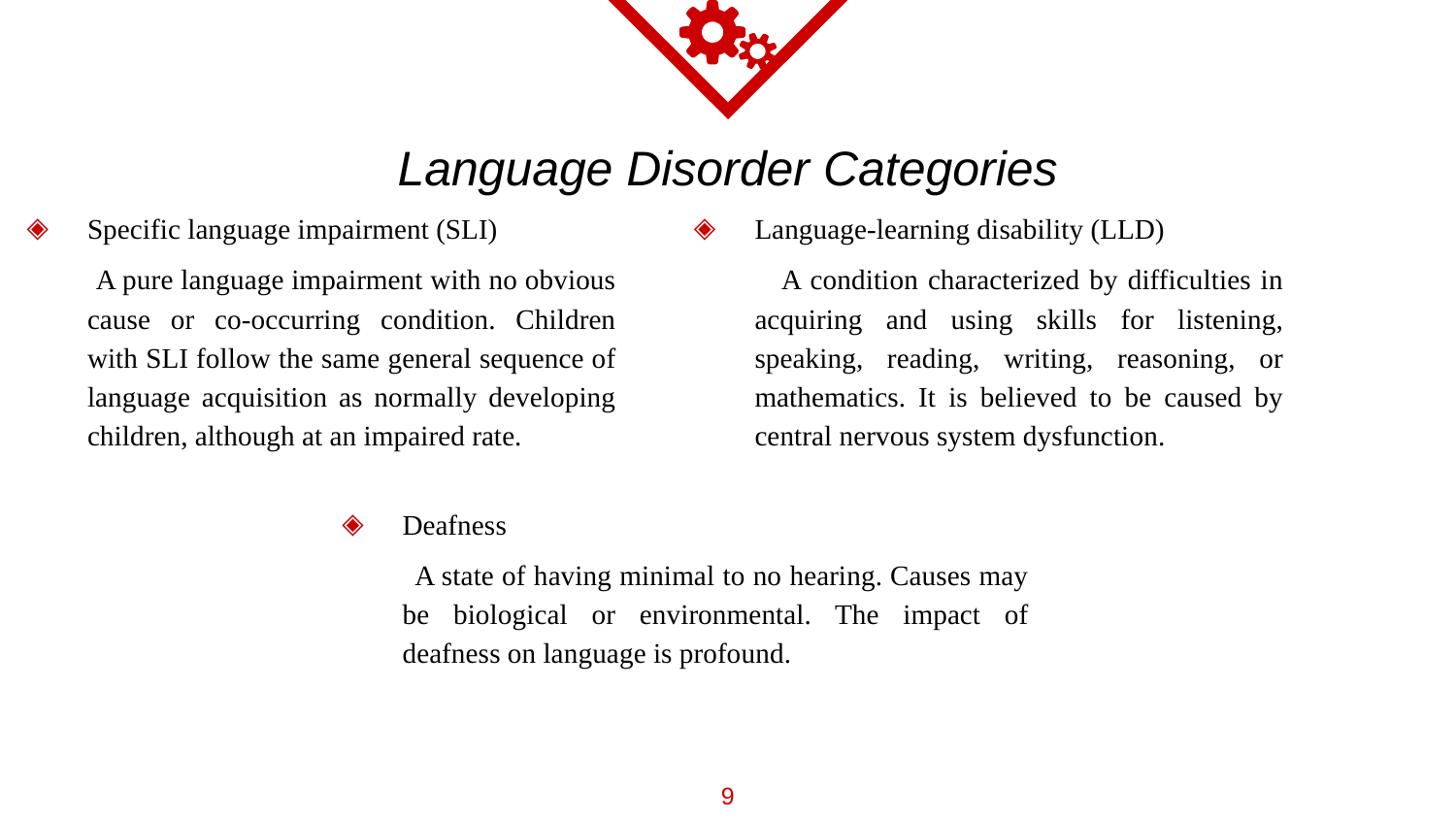

Language Disorder Categories
Specific language impairment (SLI)
         A pure language impairment with no obvious cause or co-occurring condition. Children with SLI follow the same general sequence of language acquisition as normally developing children, although at an impaired rate.
Language-learning disability (LLD)
         A condition characterized by difficulties in acquiring and using skills for listening, speaking, reading, writing, reasoning, or mathematics. It is believed to be caused by central nervous system dysfunction.
Deafness
         A state of having minimal to no hearing. Causes may be biological or environmental. The impact of deafness on language is profound.

9